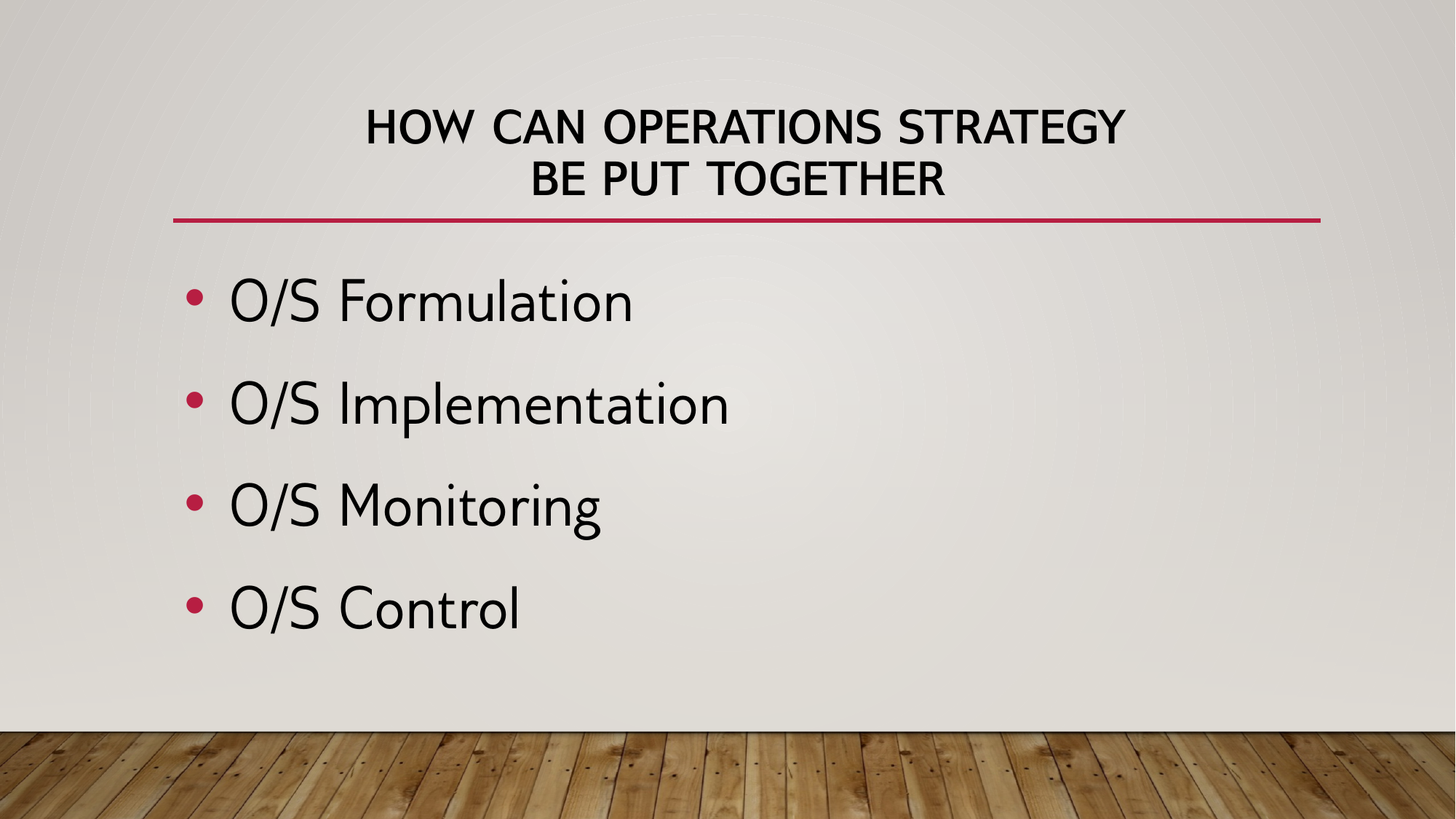

# How can operations strategy be put together
 O/S Formulation
 O/S Implementation
 O/S Monitoring
 O/S Control